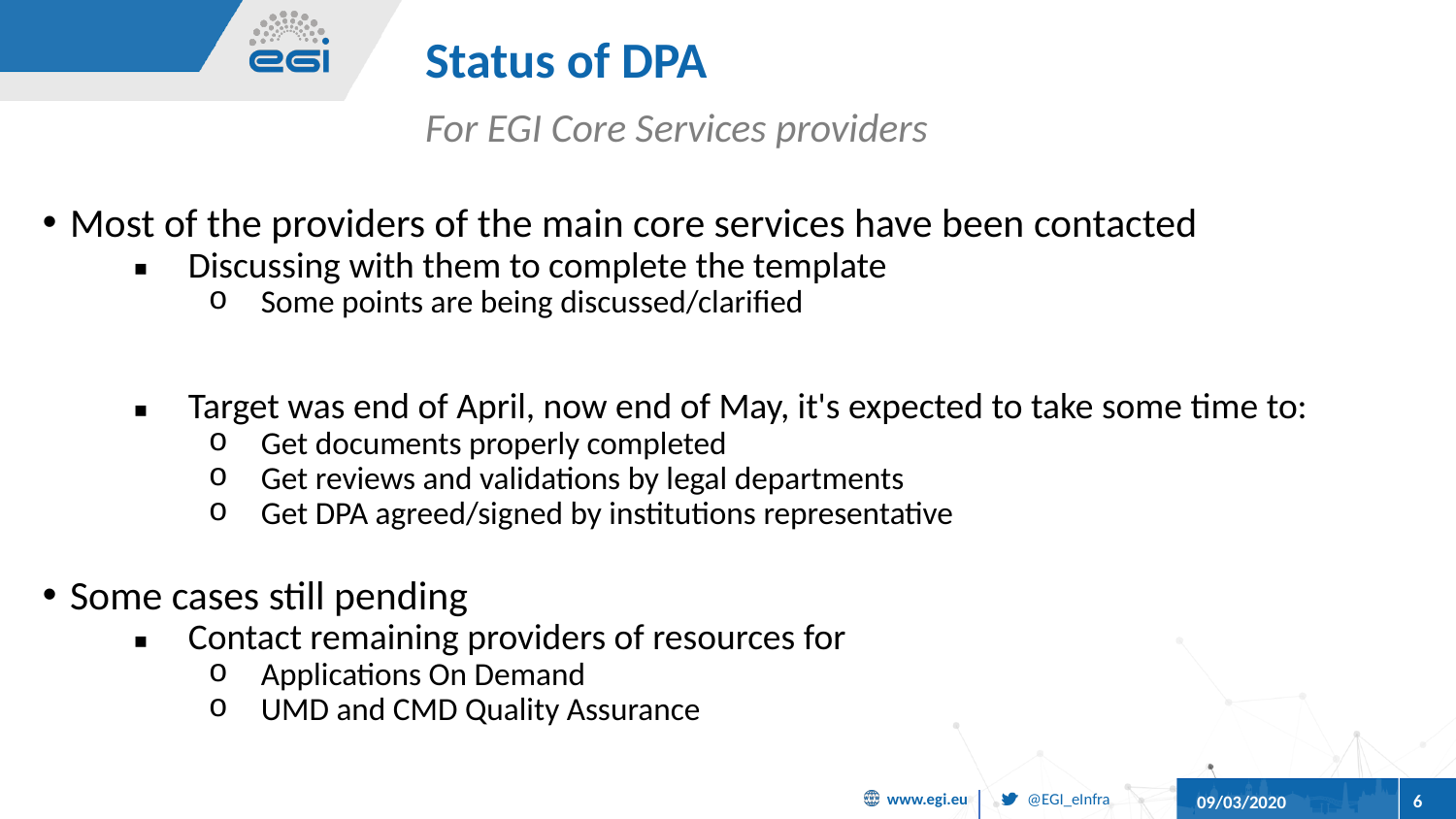

# Status of DPA
For EGI Core Services providers
Most of the providers of the main core services have been contacted
Discussing with them to complete the template
Some points are being discussed/clarified

Target was end of April, now end of May, it's expected to take some time to:
Get documents properly completed
Get reviews and validations by legal departments
Get DPA agreed/signed by institutions representative

Some cases still pending
Contact remaining providers of resources for
Applications On Demand
UMD and CMD Quality Assurance